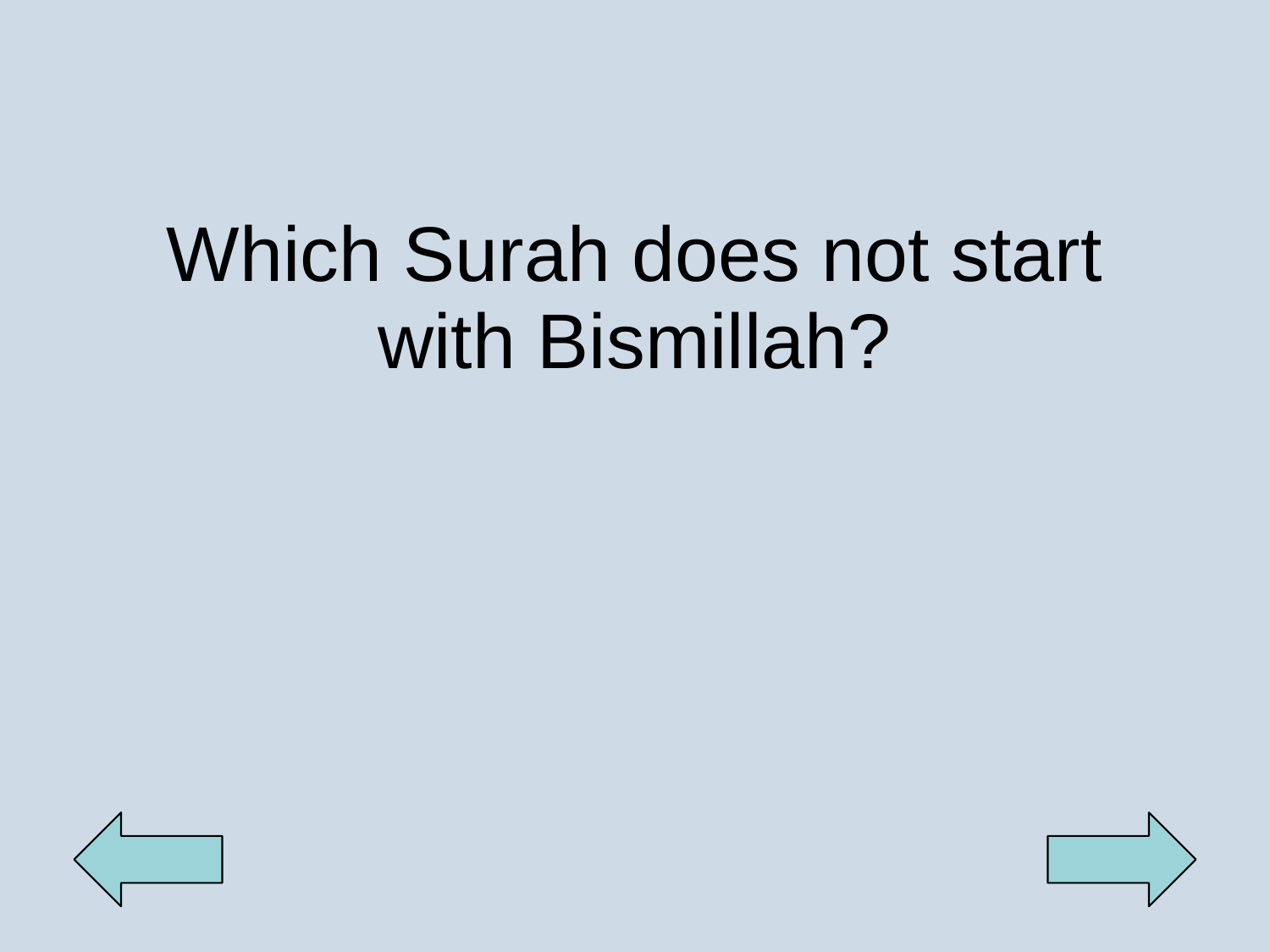

| Which Surah does not start with Bismillah? |
| --- |